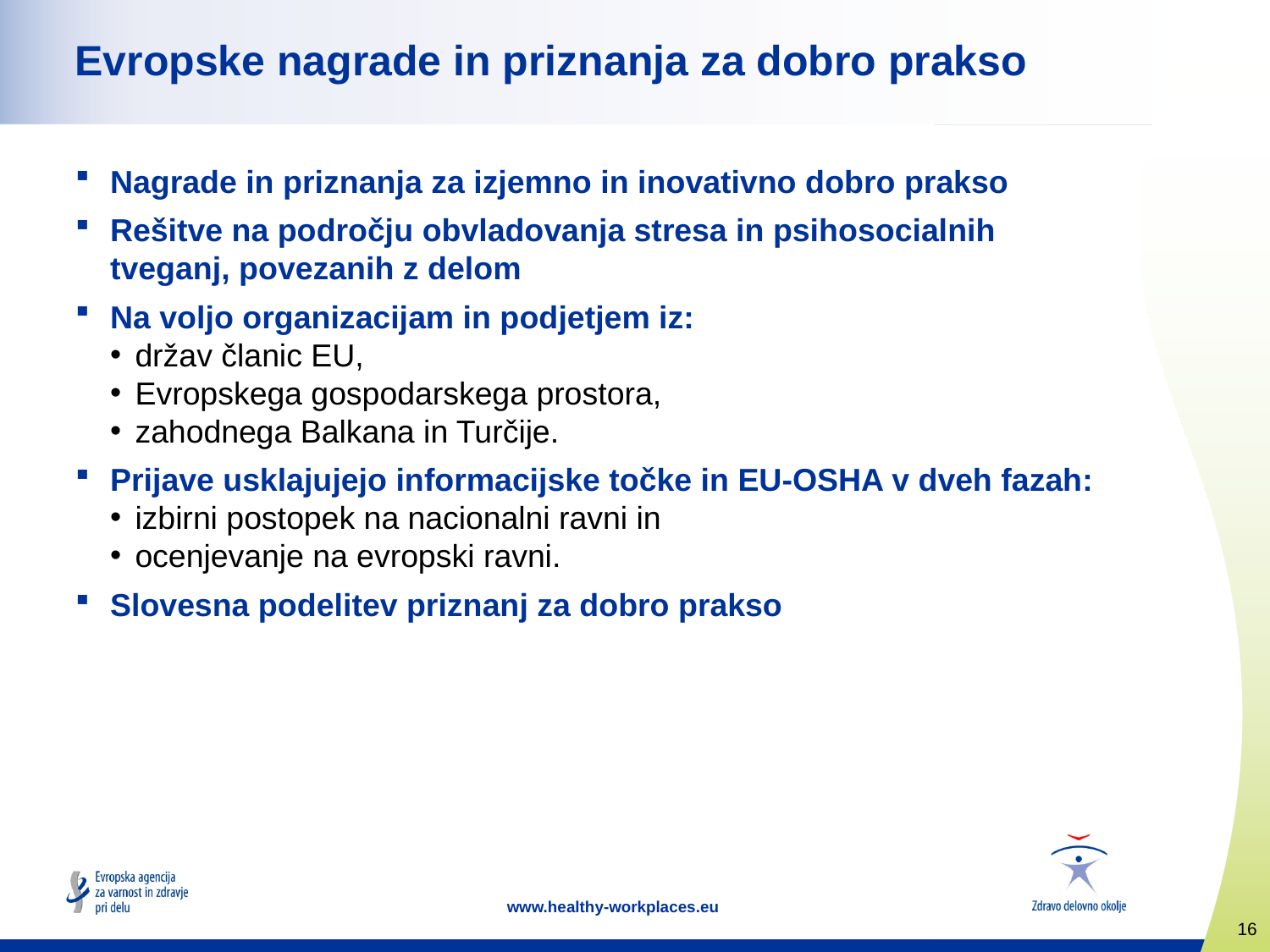

# Evropske nagrade in priznanja za dobro prakso
Nagrade in priznanja za izjemno in inovativno dobro prakso
Rešitve na področju obvladovanja stresa in psihosocialnih tveganj, povezanih z delom
Na voljo organizacijam in podjetjem iz:
držav članic EU,
Evropskega gospodarskega prostora,
zahodnega Balkana in Turčije.
Prijave usklajujejo informacijske točke in EU-OSHA v dveh fazah:
izbirni postopek na nacionalni ravni in
ocenjevanje na evropski ravni.
Slovesna podelitev priznanj za dobro prakso